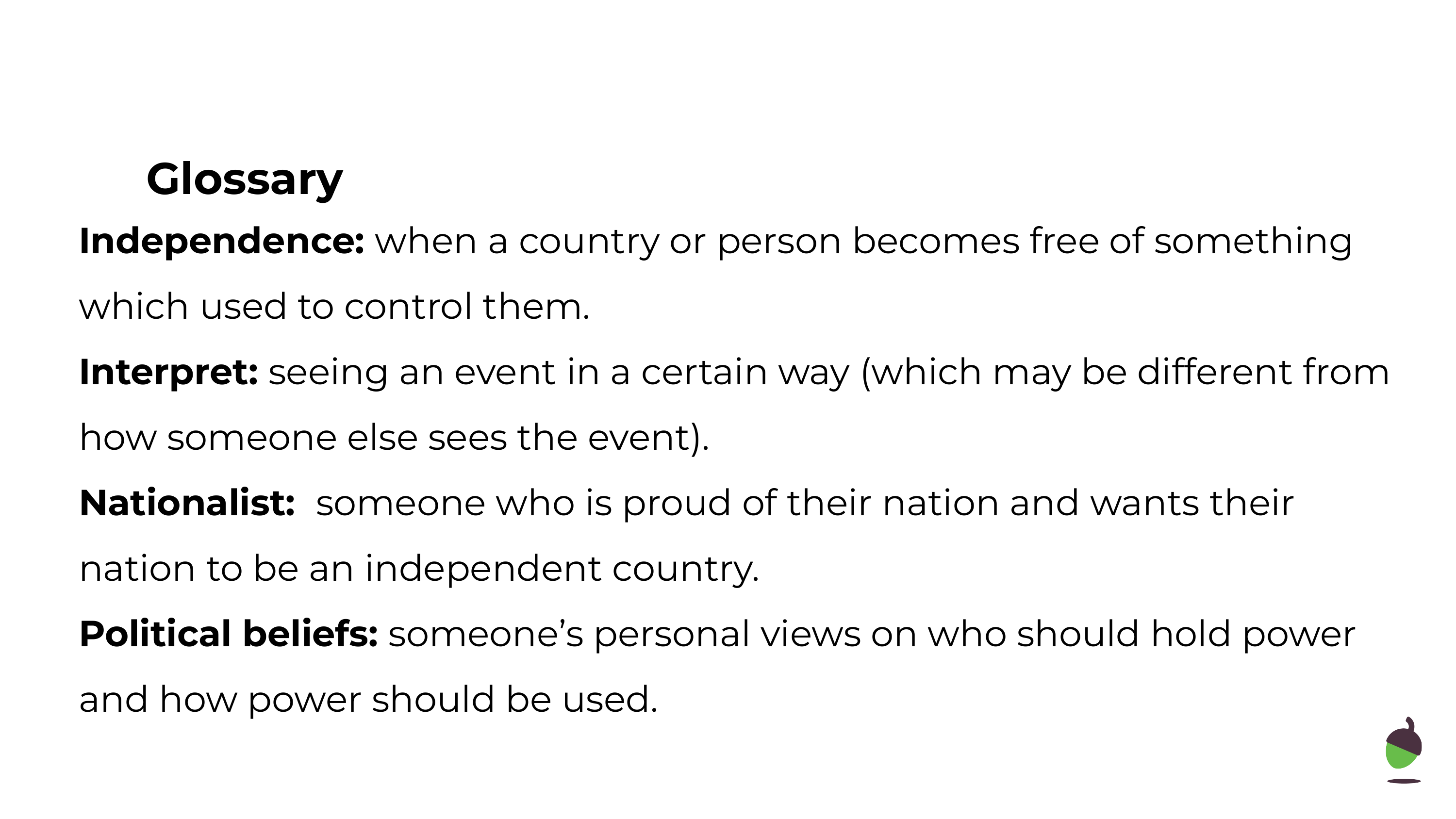

# Glossary
Independence: when a country or person becomes free of something which used to control them.
Interpret: seeing an event in a certain way (which may be different from how someone else sees the event).
Nationalist:  someone who is proud of their nation and wants their nation to be an independent country.
Political beliefs: someone’s personal views on who should hold power and how power should be used.

8